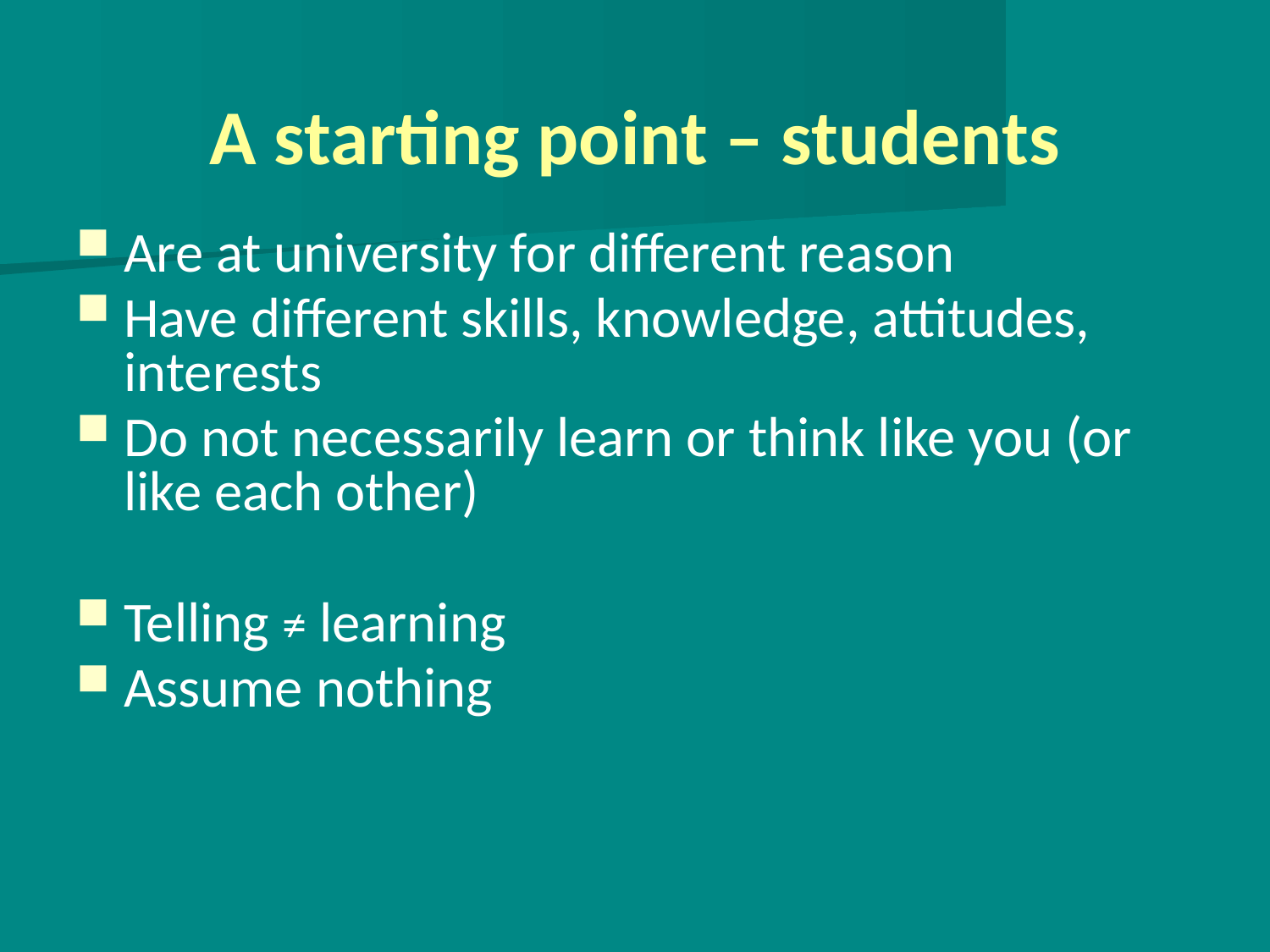

Are at university for different reason
Have different skills, knowledge, attitudes, interests
Do not necessarily learn or think like you (or like each other)

Telling ≠ learning
Assume nothing

A starting point – students